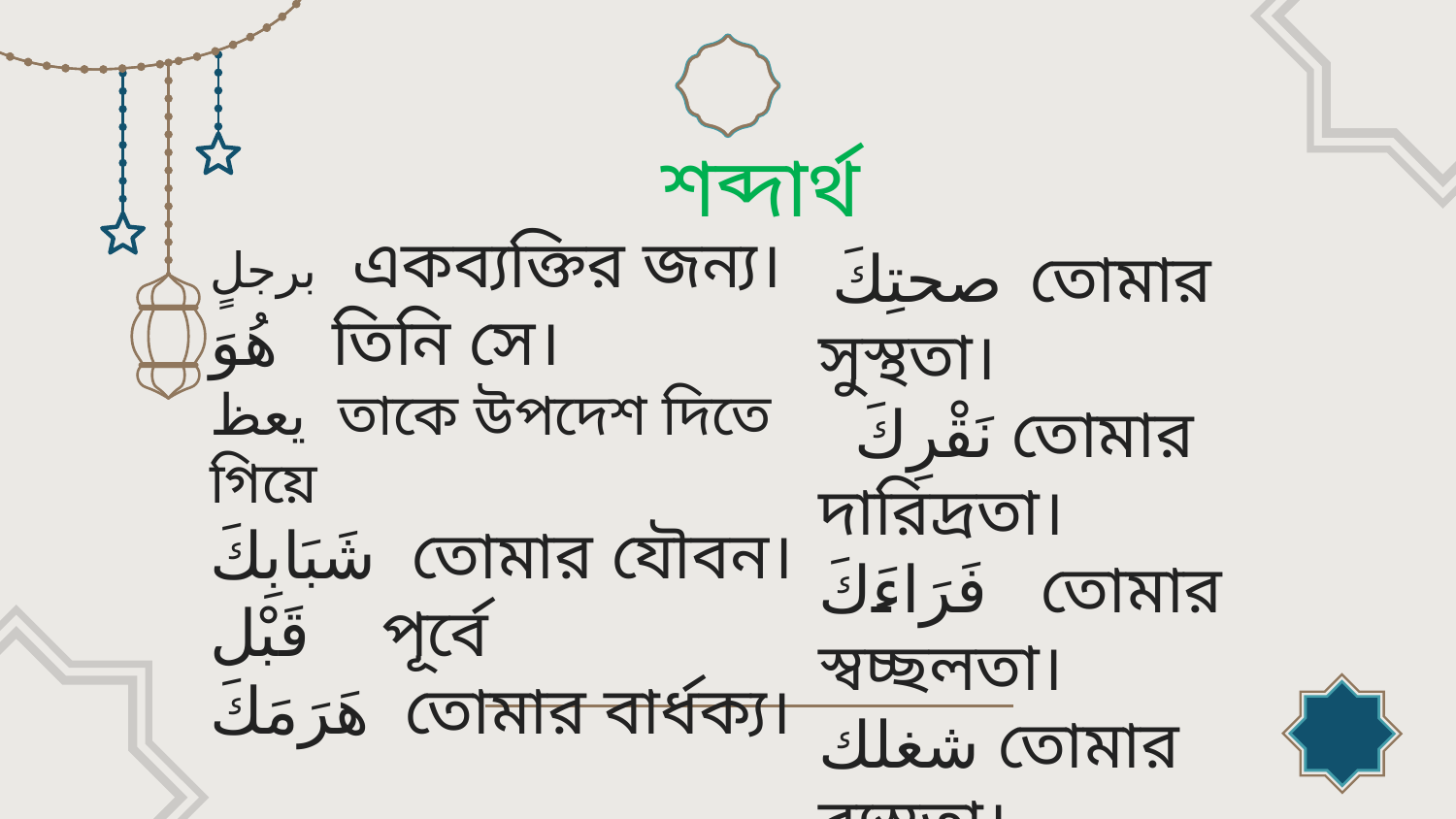

برجلٍ  একব্যক্তির জন্য।
هُوَ   তিনি সে।
يعظ  তাকে উপদেশ দিতে গিয়ে
شَبَابِكَ  তোমার যৌবন।
قَبْل    পূর্বে
هَرَمَكَ  তোমার বার্ধক্য।

শব্দার্থ

 صحتِكَ  তোমার সুস্থতা।
  نَقْرِكَ তোমার দারিদ্রতা।
فَرَاءَكَ   তোমার স্বচ্ছলতা।
شغلك তোমার ব্যস্ততা।
حَيَائِ  তোমার জীবন কাল।